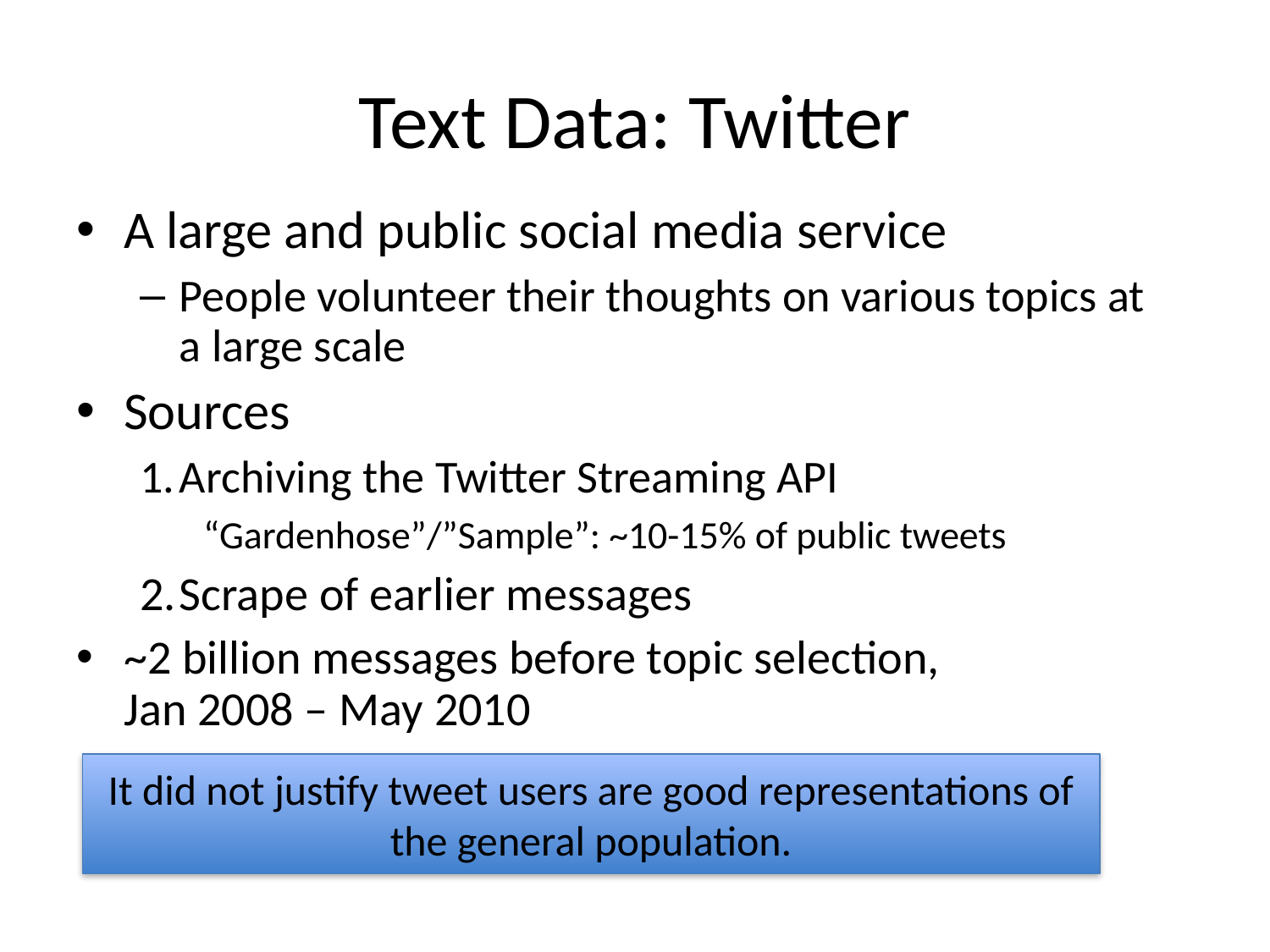

# Text Data: Twitter
A large and public social media service
People volunteer their thoughts on various topics at a large scale
Sources
Archiving the Twitter Streaming API
“Gardenhose”/”Sample”: ~10-15% of public tweets
Scrape of earlier messages
~2 billion messages before topic selection,
Jan 2008 – May 2010
It did not justify tweet users are good representations of the general population.